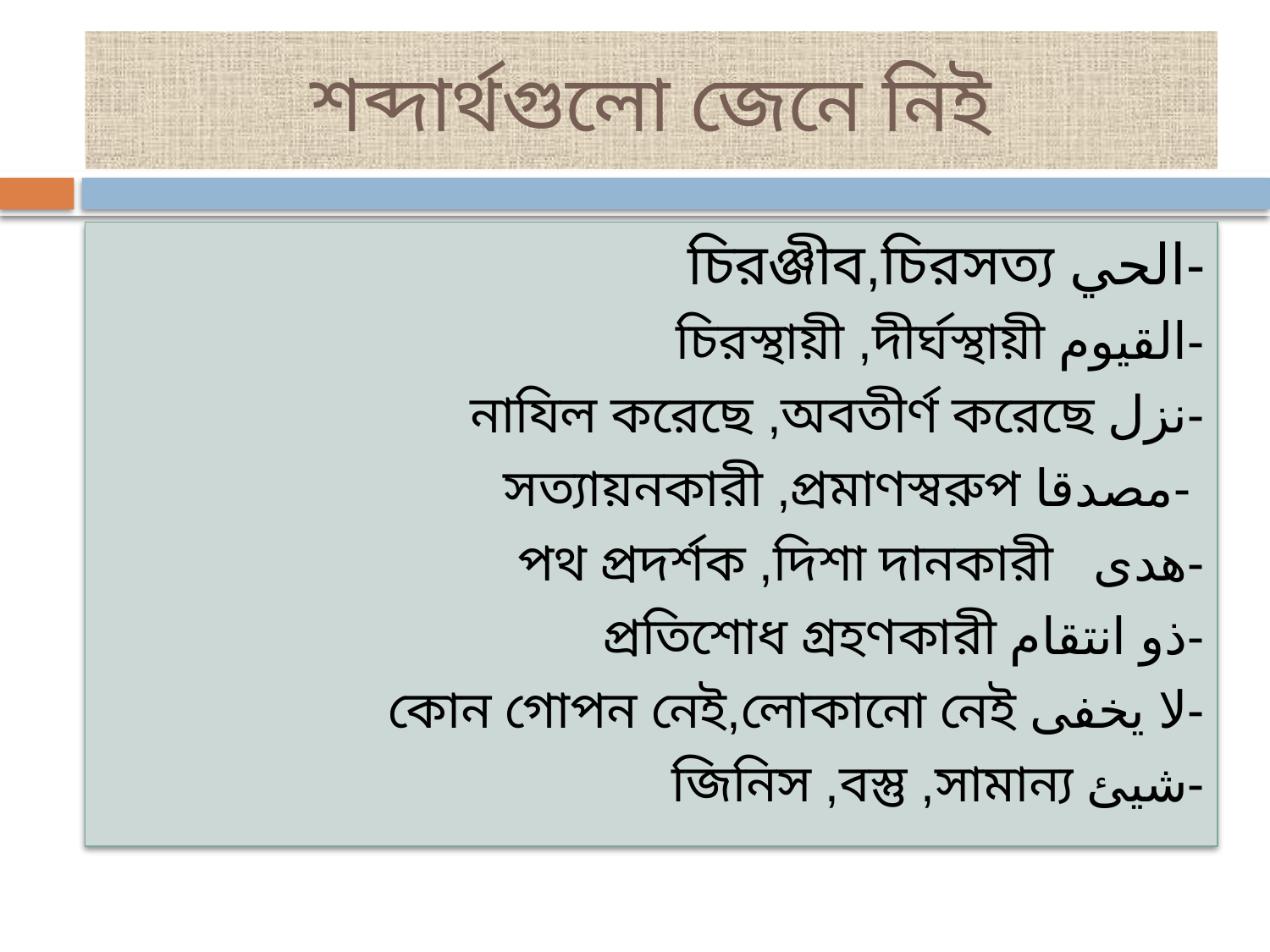

# শব্দার্থগুলো জেনে নিই
চিরঞ্জীব,চিরসত্য الحي-
চিরস্থায়ী ,দীর্ঘস্থায়ী القيوم-
নাযিল করেছে ,অবতীর্ণ করেছে نزل-
সত্যায়নকারী ,প্রমাণস্বরুপ مصدقا-
পথ প্রদর্শক ,দিশা দানকারী   هدى-
প্রতিশোধ গ্রহণকারী ذو انتقام-
কোন গোপন নেই,লোকানো নেই لا يخفى-
জিনিস ,বস্তু ,সামান্য شيئ-